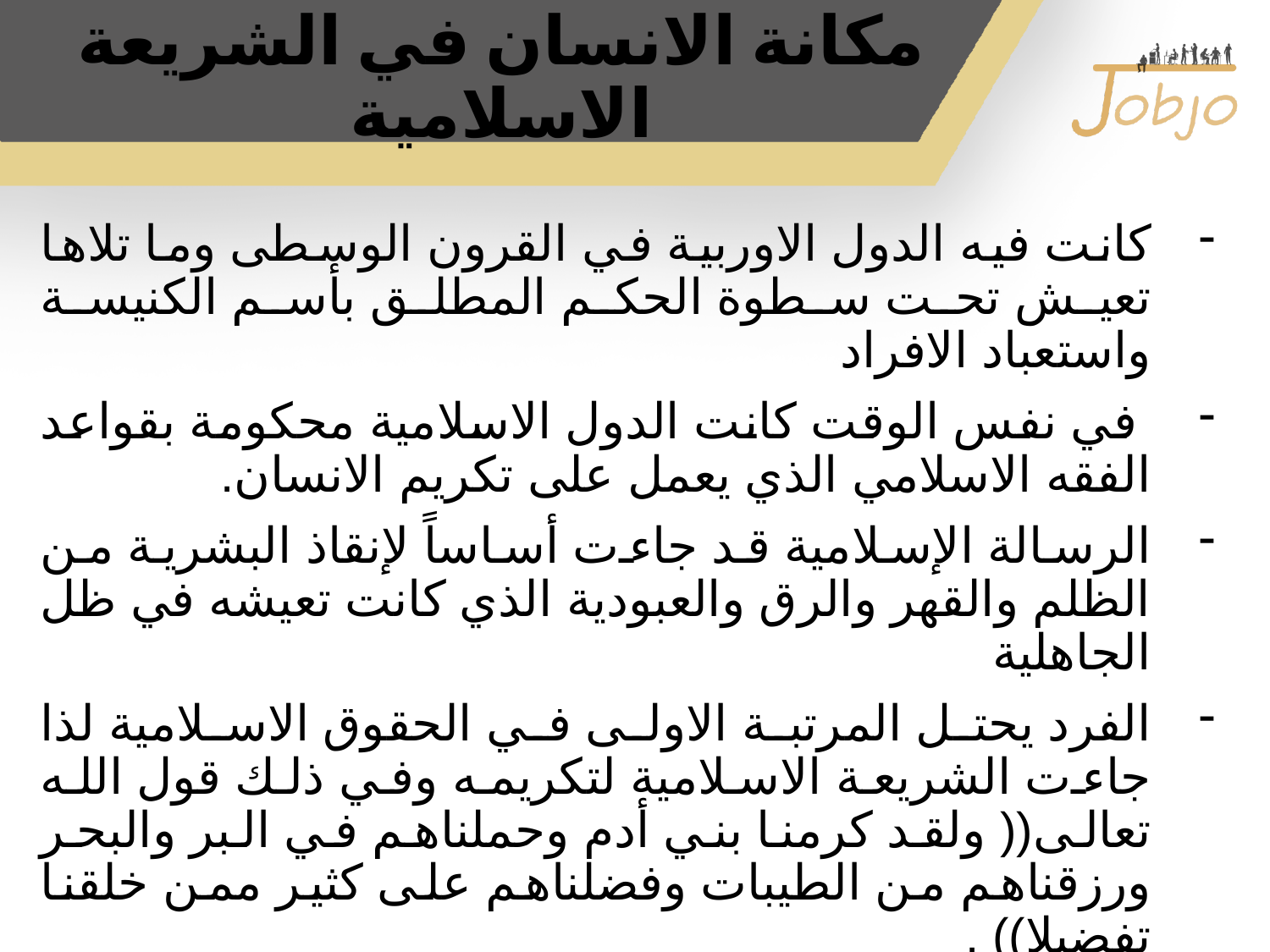

# مكانة الانسان في الشريعة الاسلامية

كانت فيه الدول الاوربية في القرون الوسطى وما تلاها تعيش تحت سطوة الحكم المطلق بأسم الكنيسة واستعباد الافراد
 في نفس الوقت كانت الدول الاسلامية محكومة بقواعد الفقه الاسلامي الذي يعمل على تكريم الانسان.
الرسالة الإسلامية قد جاءت أساساً لإنقاذ البشرية من الظلم والقهر والرق والعبودية الذي كانت تعيشه في ظل الجاهلية
الفرد يحتل المرتبة الاولى في الحقوق الاسلامية لذا جاءت الشريعة الاسلامية لتكريمه وفي ذلك قول الله تعالى(( ولقد كرمنا بني أدم وحملناهم في البر والبحر ورزقناهم من الطيبات وفضلناهم على كثير ممن خلقنا تفضيلا)) .